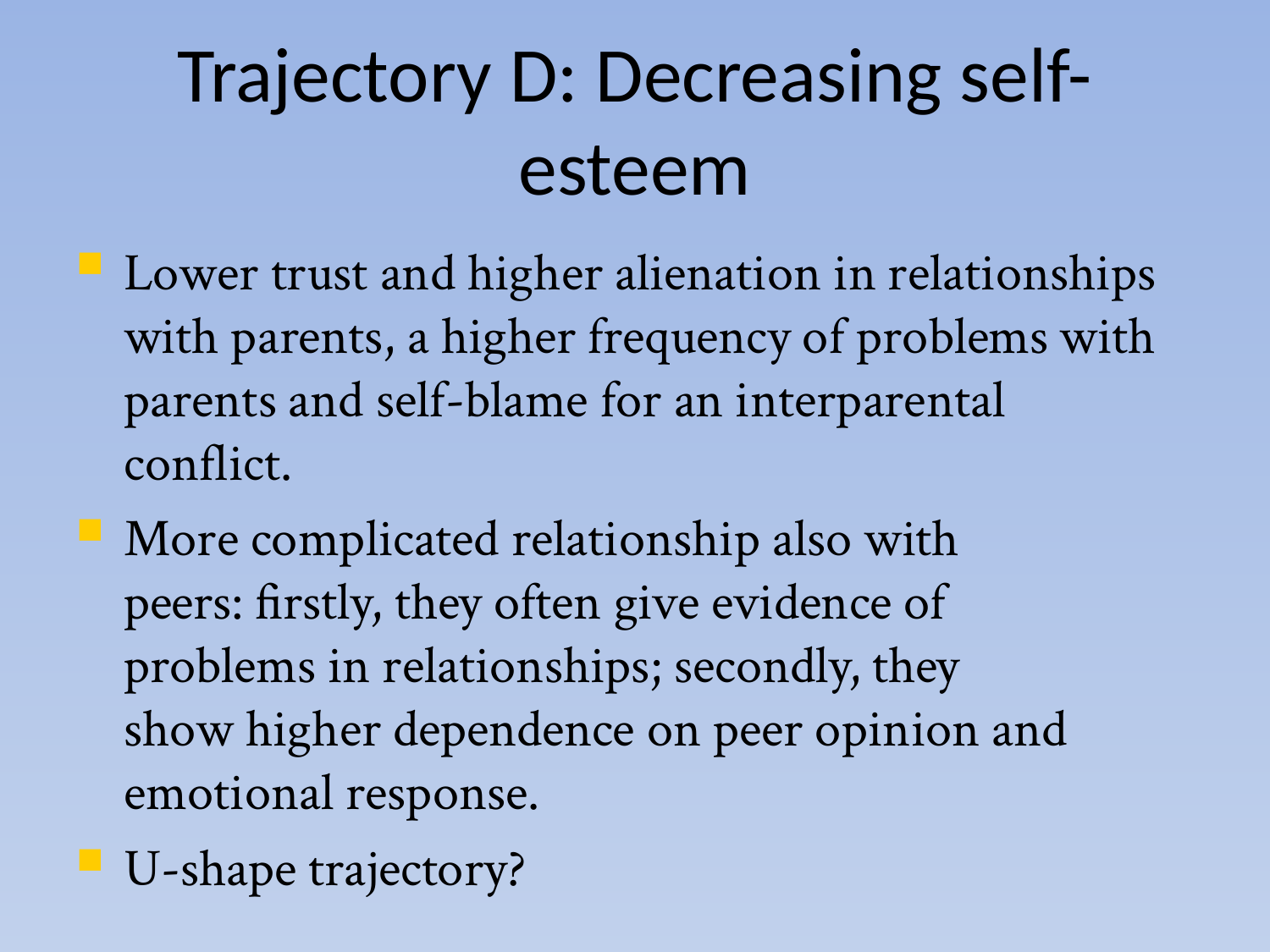

# Trajectory D: Decreasing self-
esteem
Lower trust and higher alienation in relationships with parents, a higher frequency of problems with parents and self-blame for an interparental conflict.
More complicated relationship also with peers: firstly, they often give evidence of problems in relationships; secondly, they show higher dependence on peer opinion and emotional response.
U-shape trajectory?